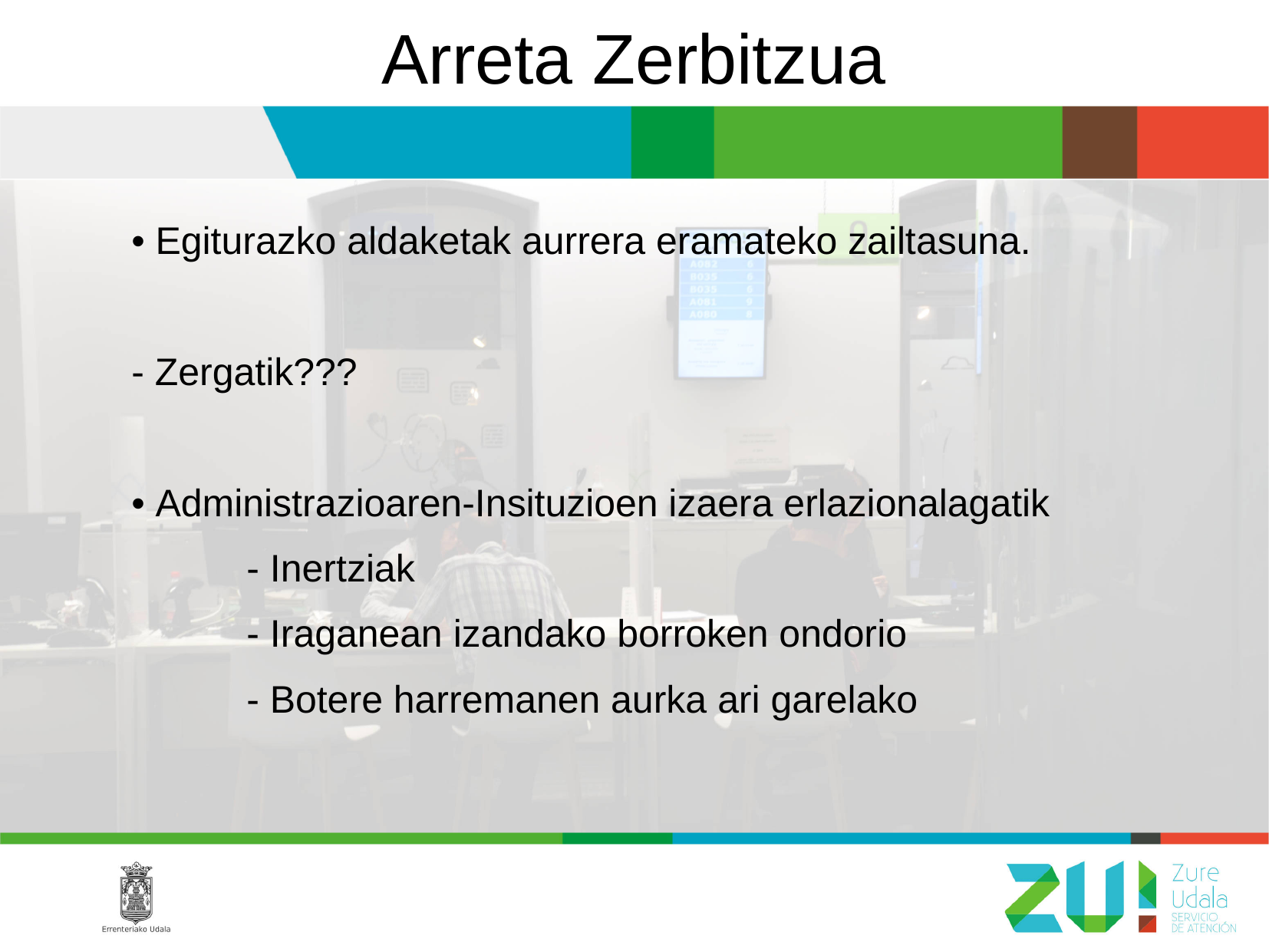

Arreta Zerbitzua
• Egiturazko aldaketak aurrera eramateko zailtasuna.

- Zergatik???

• Administrazioaren-Insituzioen izaera erlazionalagatik
	- Inertziak
	- Iraganean izandako borroken ondorio
	- Botere harremanen aurka ari garelako